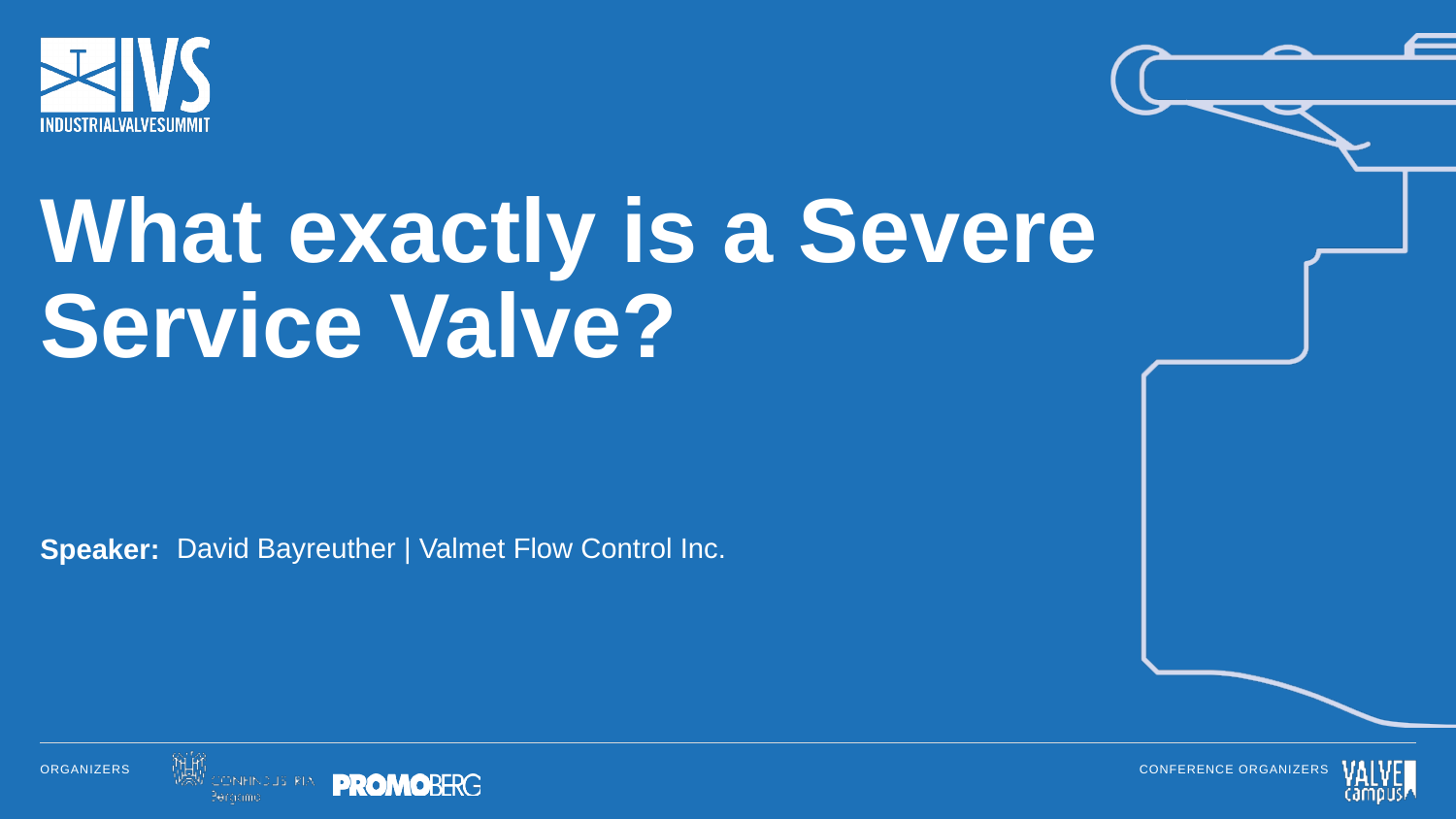

# What exactly is a Severe Service Valve?
Speaker:
David Bayreuther | Valmet Flow Control Inc.